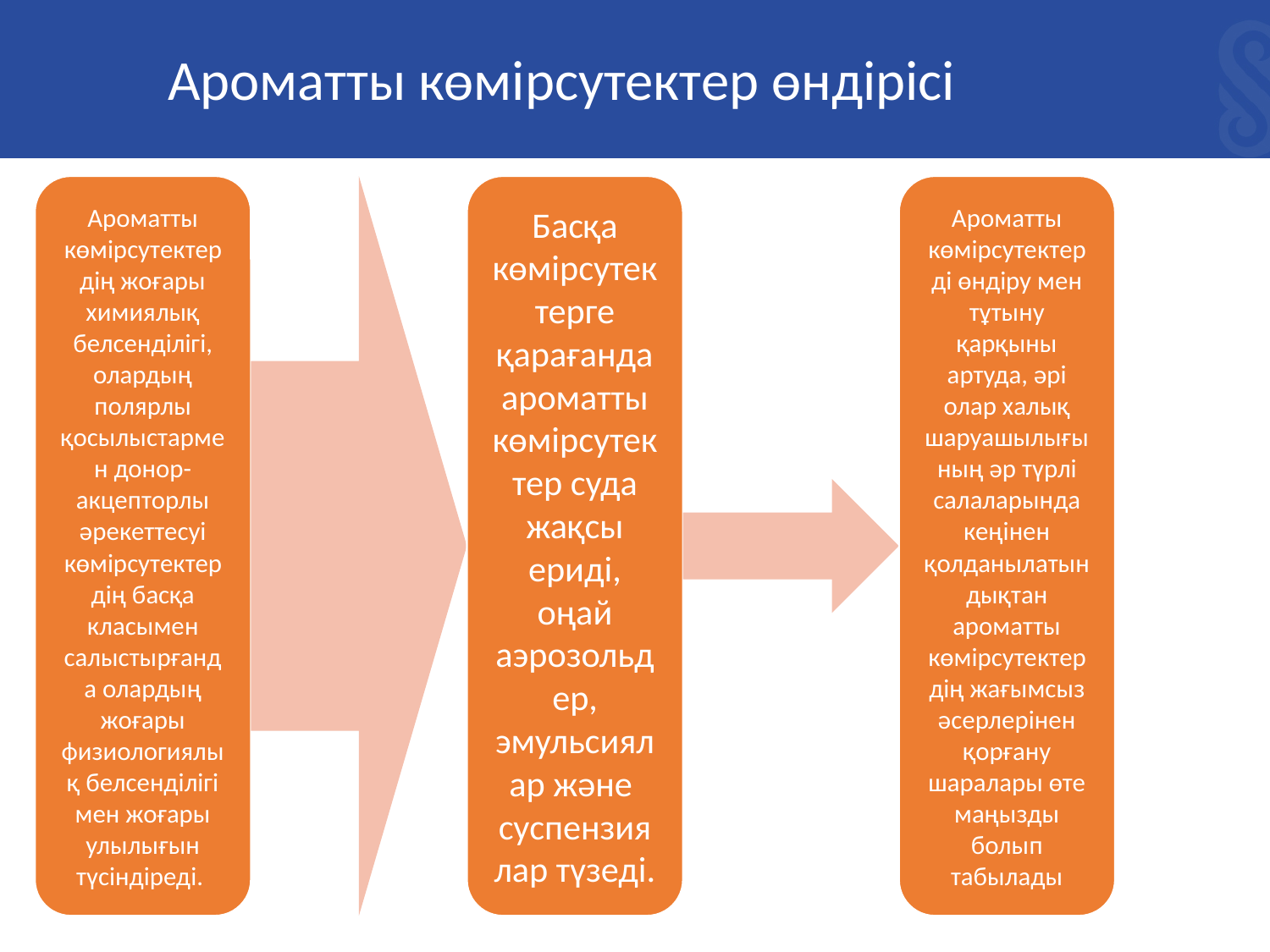

# Ароматты көмірсутектер өндірісі
Ароматты көмірсутектердің жоғары химиялық белсенділігі, олардың полярлы қосылыстармен донор-акцепторлы әрекеттесуі көмірсутектердің басқа класымен салыстырғанда олардың жоғары физиологиялық белсенділігі мен жоғары улылығын түсіндіреді.
Басқа көмірсутектерге қарағанда ароматты көмірсутектер суда жақсы ериді, оңай аэрозольдер, эмульсиялар және  суспензиялар түзеді.
Ароматты көмірсутектерді өндіру мен тұтыну қарқыны артуда, әрі олар халық шаруашылығының әр түрлі салаларында кеңінен қолданылатындықтан ароматты көмірсутектердің жағымсыз әсерлерінен қорғану шаралары өте маңызды болып табылады